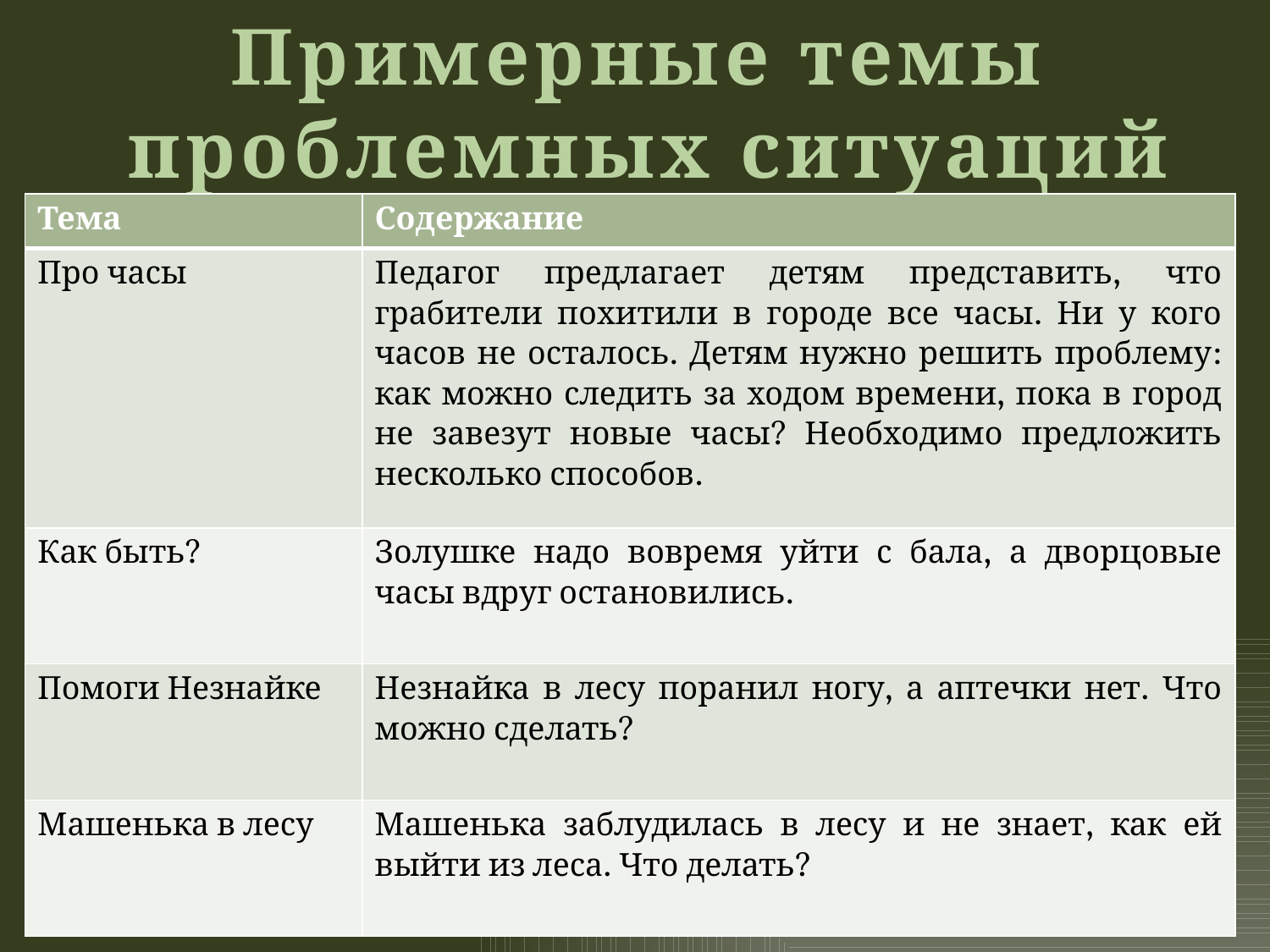

Примерные темы
проблемных ситуаций
| Тема | Содержание |
| --- | --- |
| Про часы | Педагог предлагает детям представить, что грабители похитили в городе все часы. Ни у кого часов не осталось. Детям нужно решить проблему: как можно следить за ходом времени, пока в город не завезут новые часы? Необходимо предложить несколько способов. |
| Как быть? | Золушке надо вовремя уйти с бала, а дворцовые часы вдруг остановились. |
| Помоги Незнайке | Незнайка в лесу поранил ногу, а аптечки нет. Что можно сделать? |
| Машенька в лесу | Машенька заблудилась в лесу и не знает, как ей выйти из леса. Что делать? |